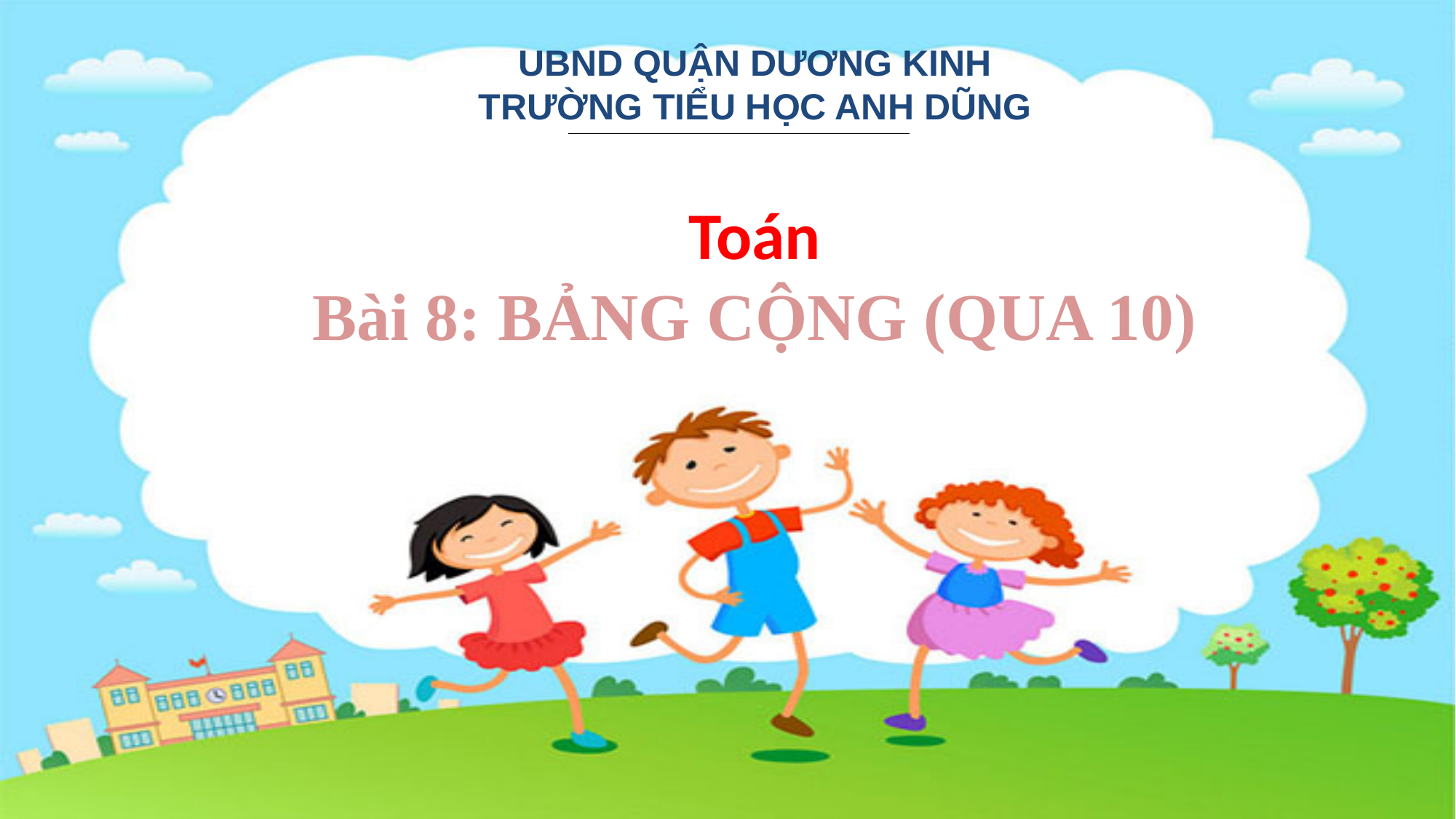

UBND QUẬN DƯƠNG KINH
TRƯỜNG TIỂU HỌC ANH DŨNG
Toán
Bài 8: BẢNG CỘNG (QUA 10)